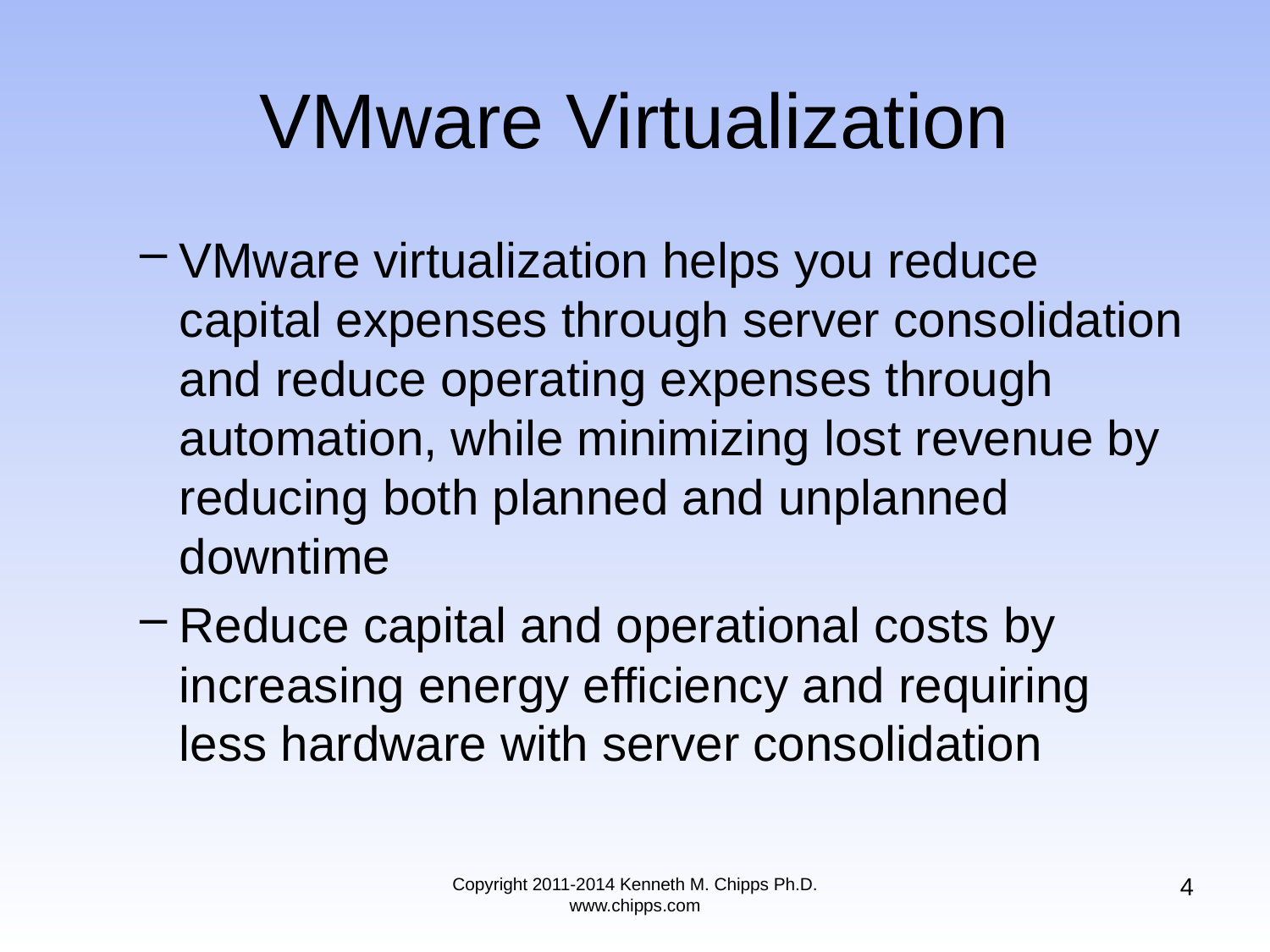

# VMware Virtualization
VMware virtualization helps you reduce capital expenses through server consolidation and reduce operating expenses through automation, while minimizing lost revenue by reducing both planned and unplanned downtime
Reduce capital and operational costs by increasing energy efficiency and requiring less hardware with server consolidation
4
Copyright 2011-2014 Kenneth M. Chipps Ph.D. www.chipps.com